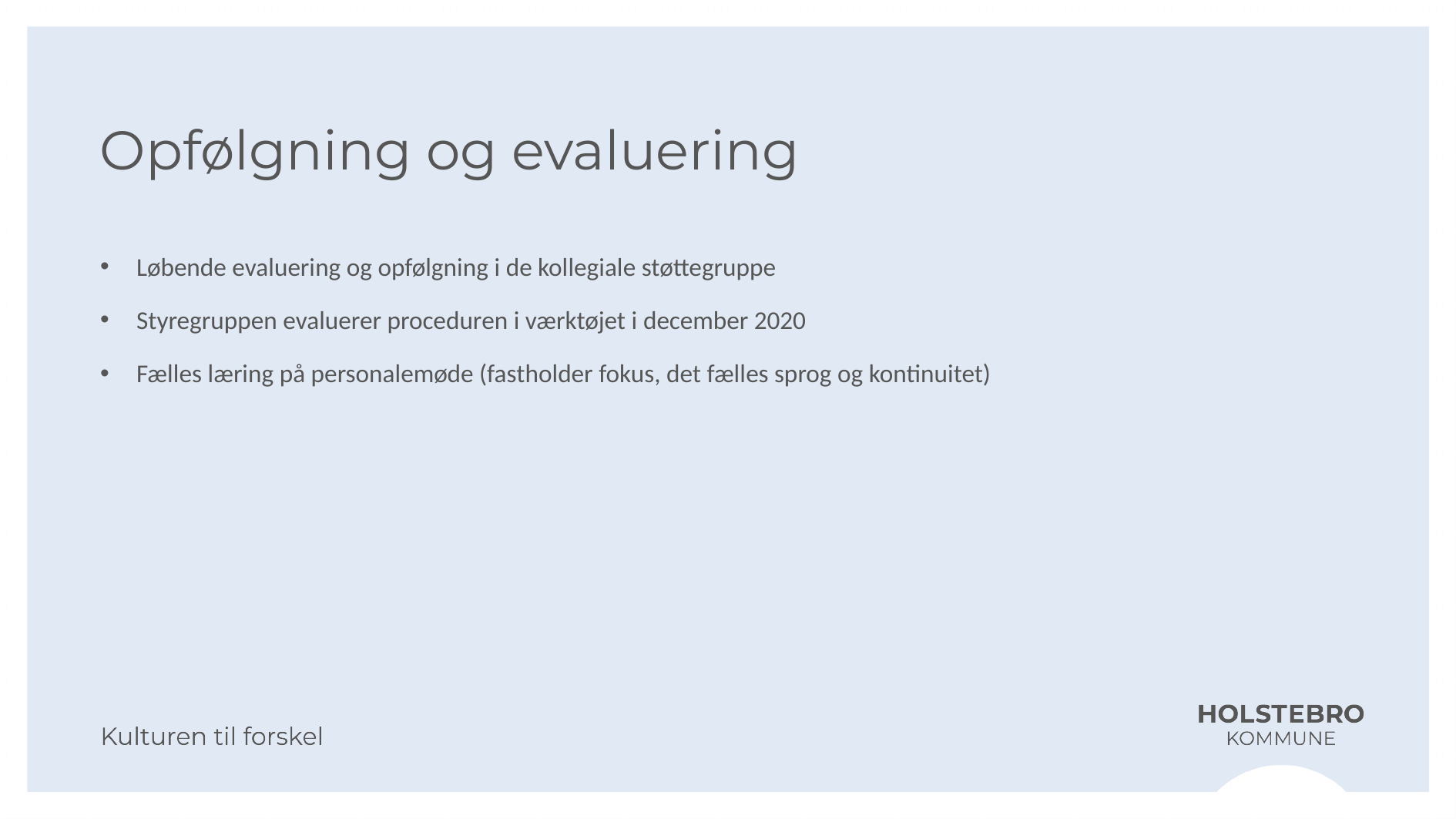

# Opfølgning og evaluering
Løbende evaluering og opfølgning i de kollegiale støttegruppe
Styregruppen evaluerer proceduren i værktøjet i december 2020
Fælles læring på personalemøde (fastholder fokus, det fælles sprog og kontinuitet)